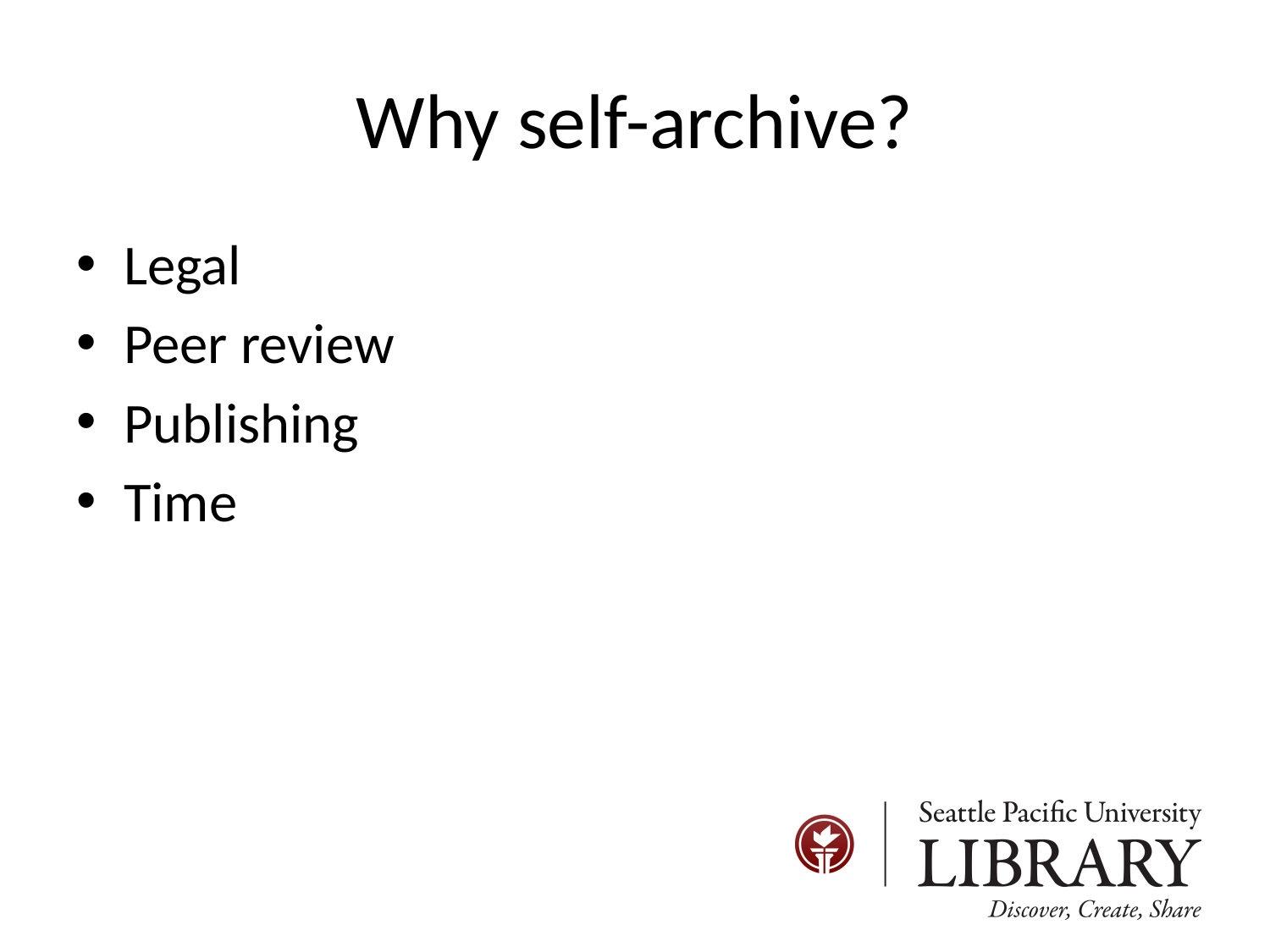

# Why self-archive?
Legal
Peer review
Publishing
Time